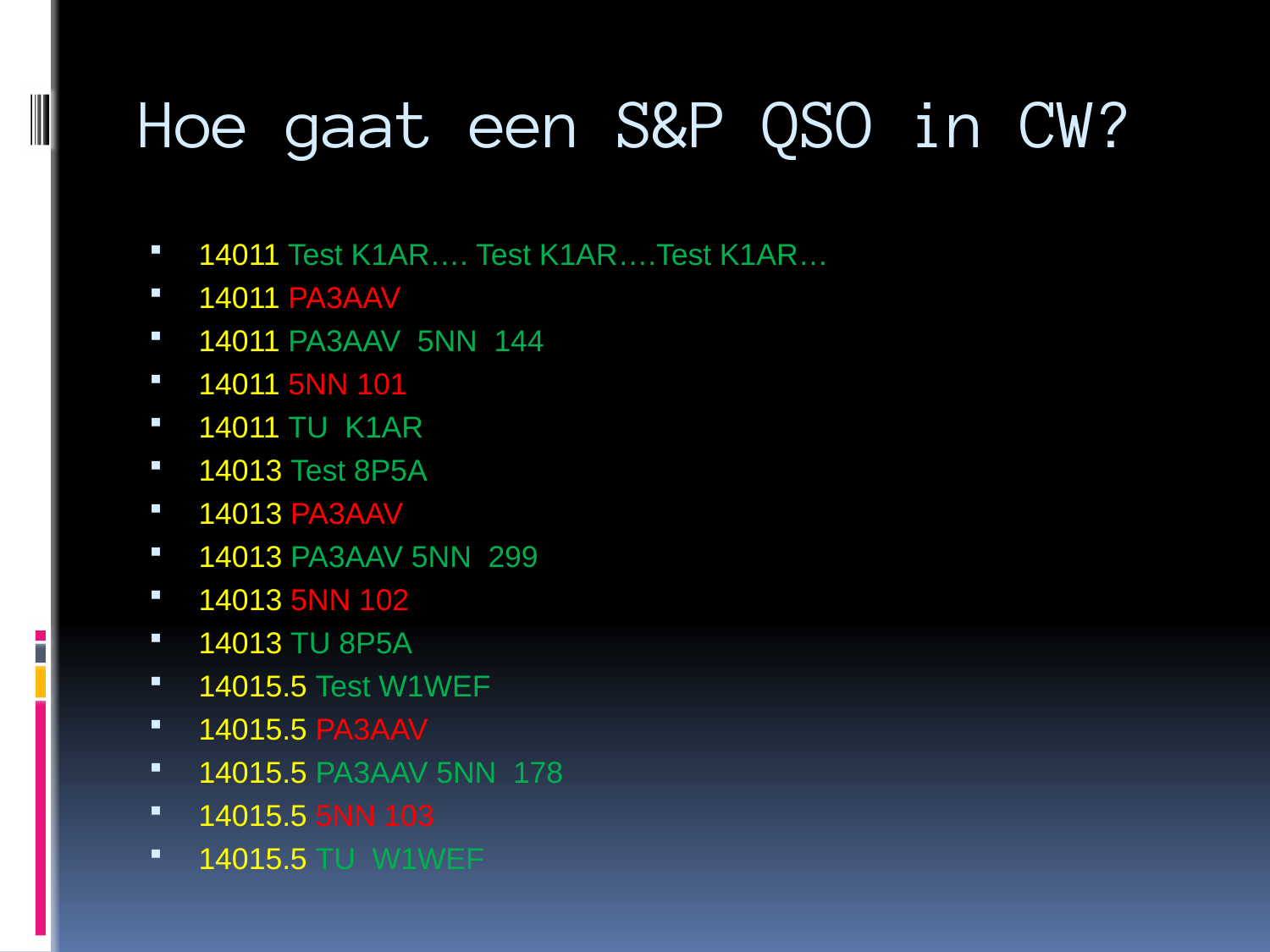

# Hoe gaat een S&P QSO in CW?

14011 Test K1AR…. Test K1AR….Test K1AR…
14011 PA3AAV
14011 PA3AAV  5NN  144
14011 5NN 101
14011 TU  K1AR
14013 Test 8P5A
14013 PA3AAV
14013 PA3AAV 5NN  299
14013 5NN 102
14013 TU 8P5A
14015.5 Test W1WEF
14015.5 PA3AAV
14015.5 PA3AAV 5NN  178
14015.5 5NN 103
14015.5 TU  W1WEF